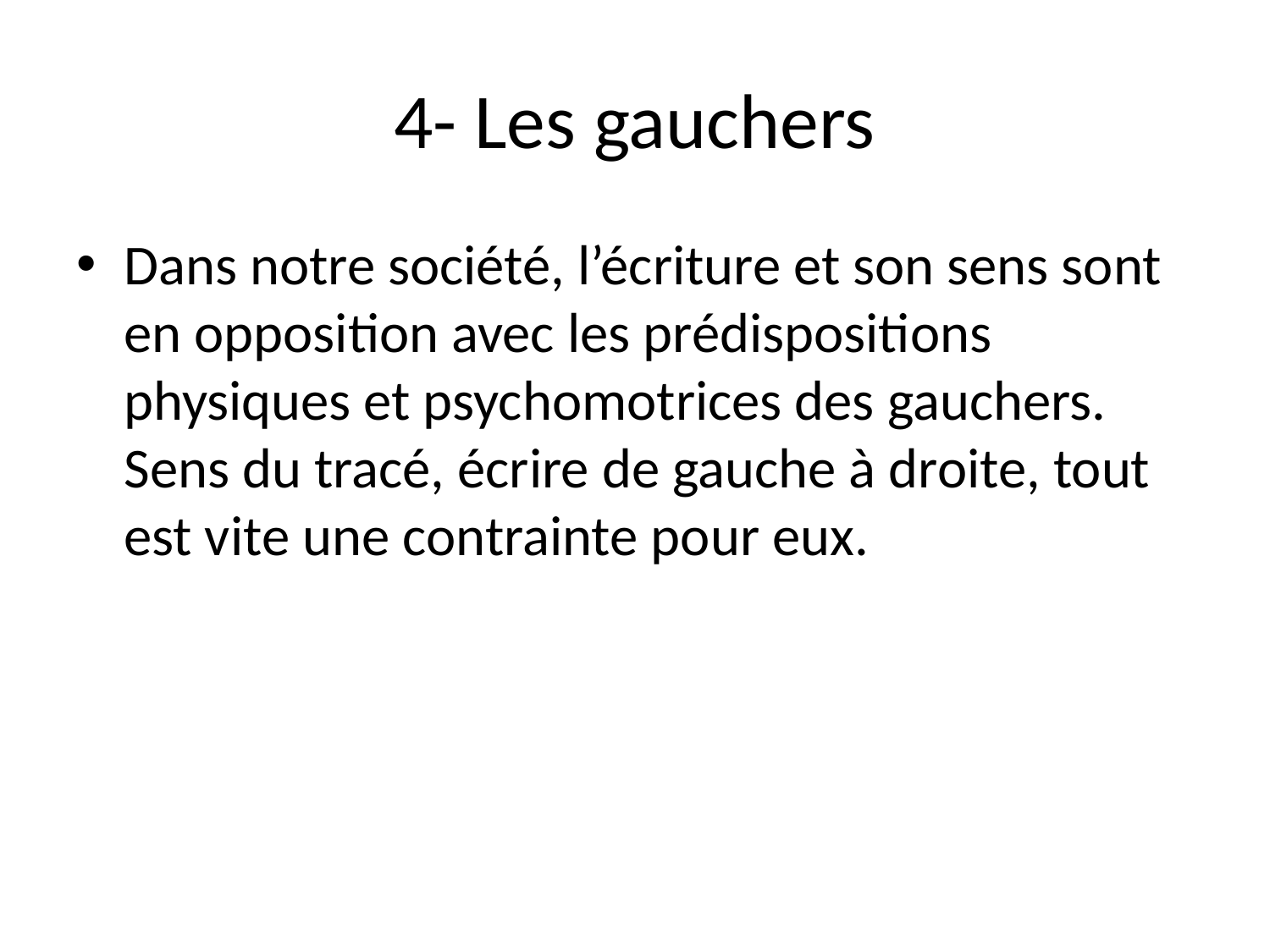

# 4- Les gauchers
Dans notre société, l’écriture et son sens sont en opposition avec les prédispositions physiques et psychomotrices des gauchers. Sens du tracé, écrire de gauche à droite, tout est vite une contrainte pour eux.